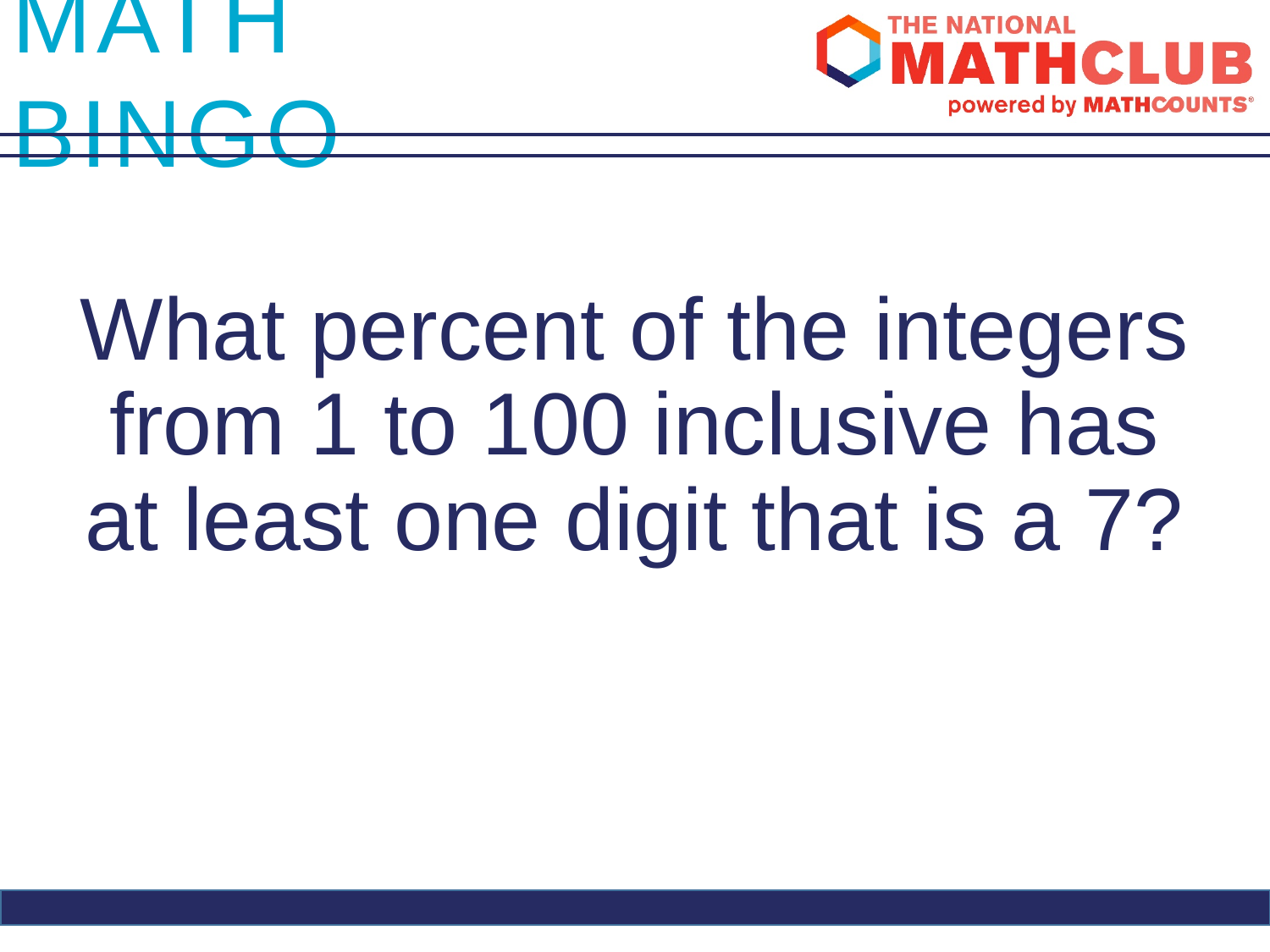

What percent of the integers from 1 to 100 inclusive has at least one digit that is a 7?